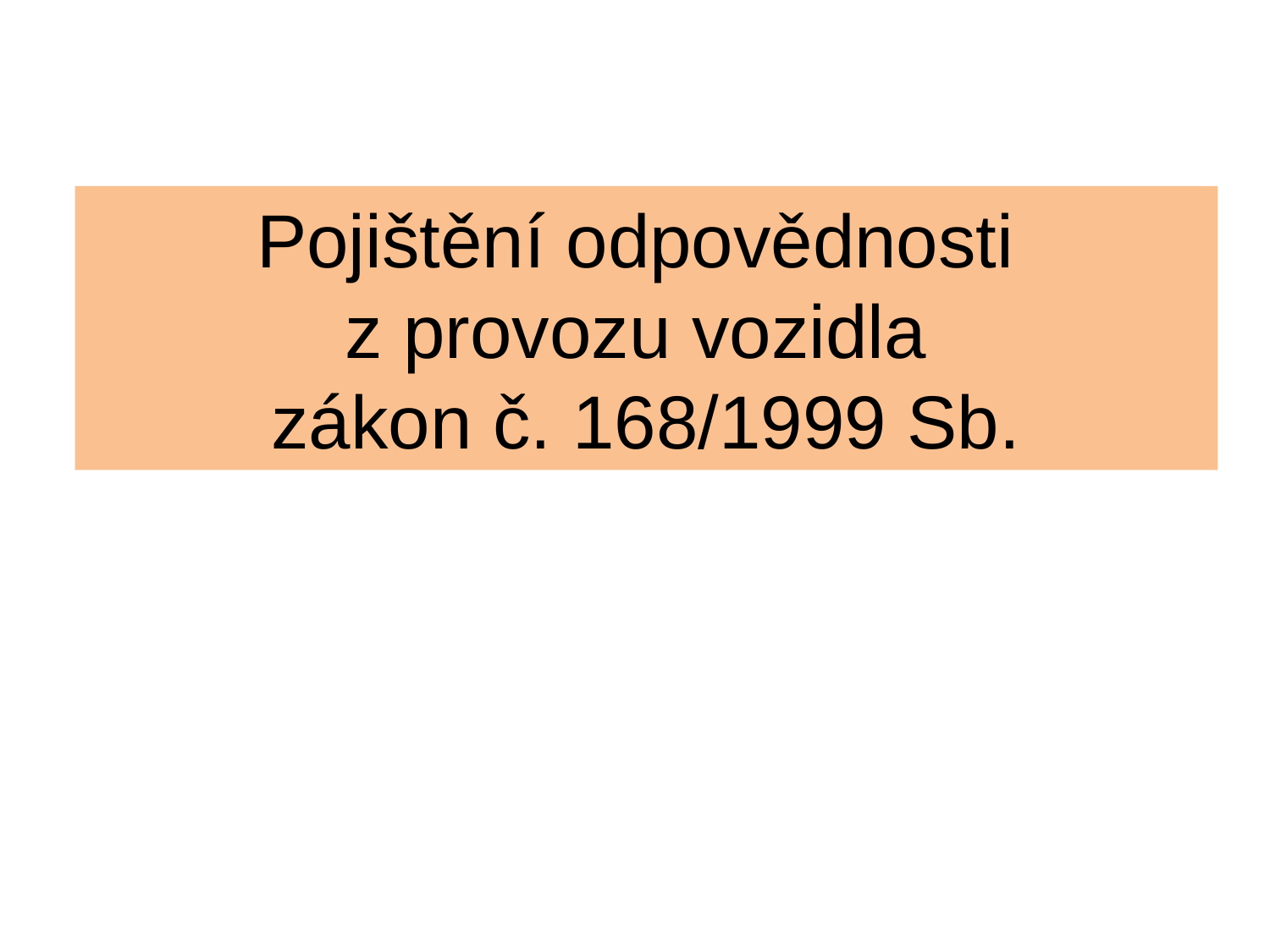

# Pojištění odpovědnosti z provozu vozidla zákon č. 168/1999 Sb.